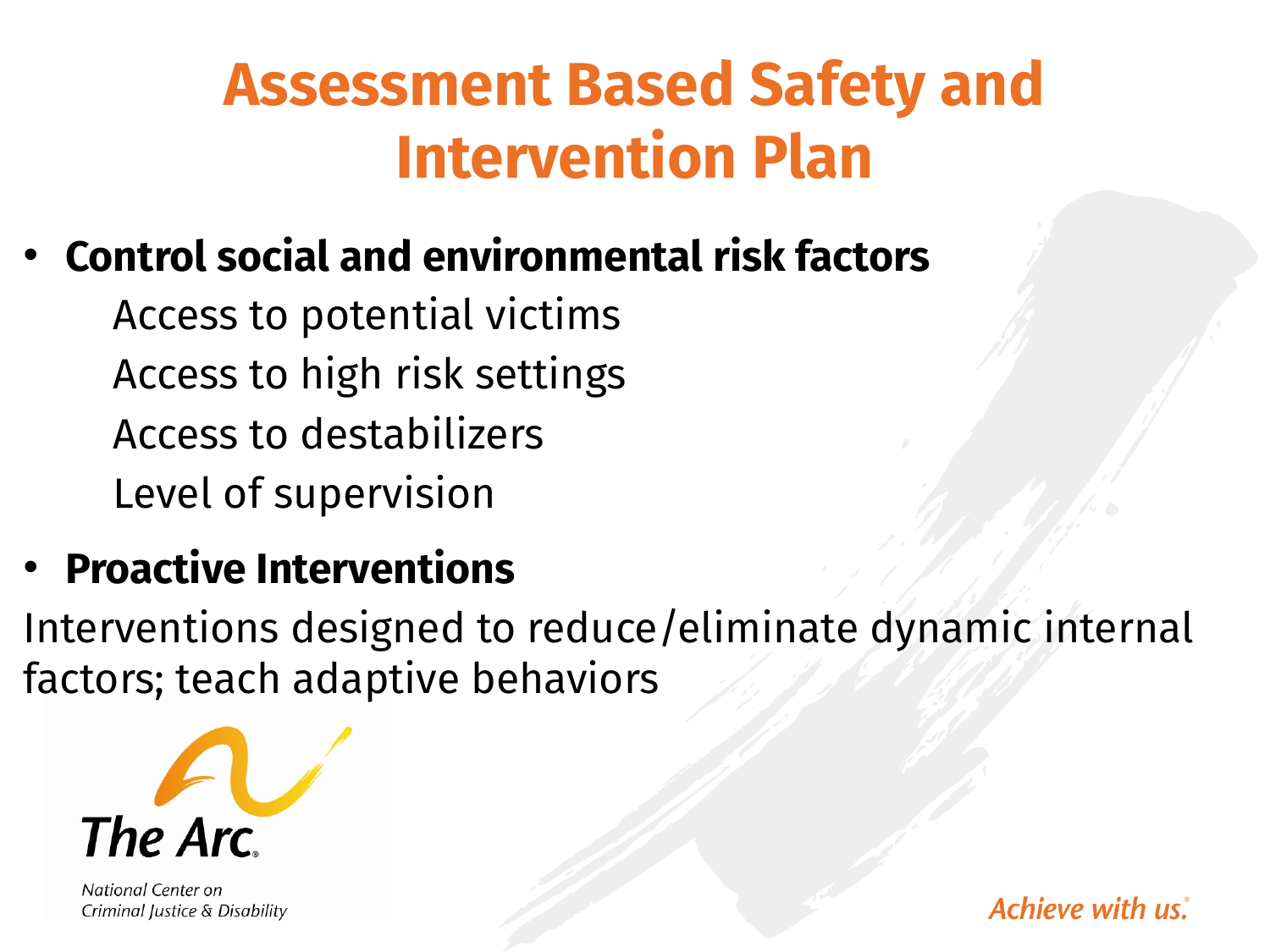

# Assessment Based Safety and Intervention Plan
Control social and environmental risk factors
        Access to potential victims
        Access to high risk settings
        Access to destabilizers
        Level of supervision

Proactive Interventions
Interventions designed to reduce/eliminate dynamic internal factors; teach adaptive behaviors